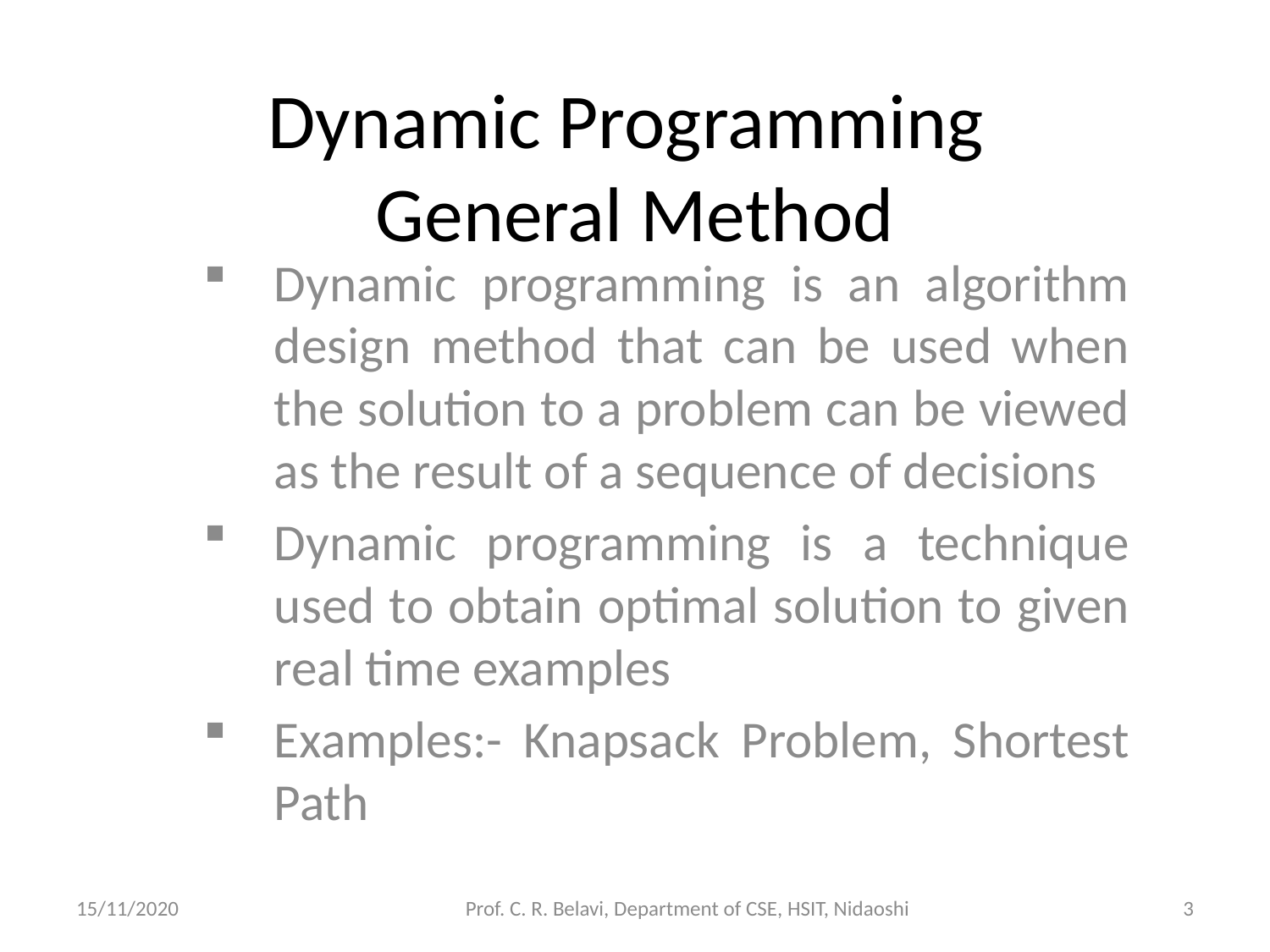

# Dynamic Programming General Method
Dynamic programming is an algorithm design method that can be used when the solution to a problem can be viewed as the result of a sequence of decisions
Dynamic programming is a technique used to obtain optimal solution to given real time examples
Examples:- Knapsack Problem, Shortest Path

15/11/2020
Prof. C. R. Belavi, Department of CSE, HSIT, Nidaoshi
3